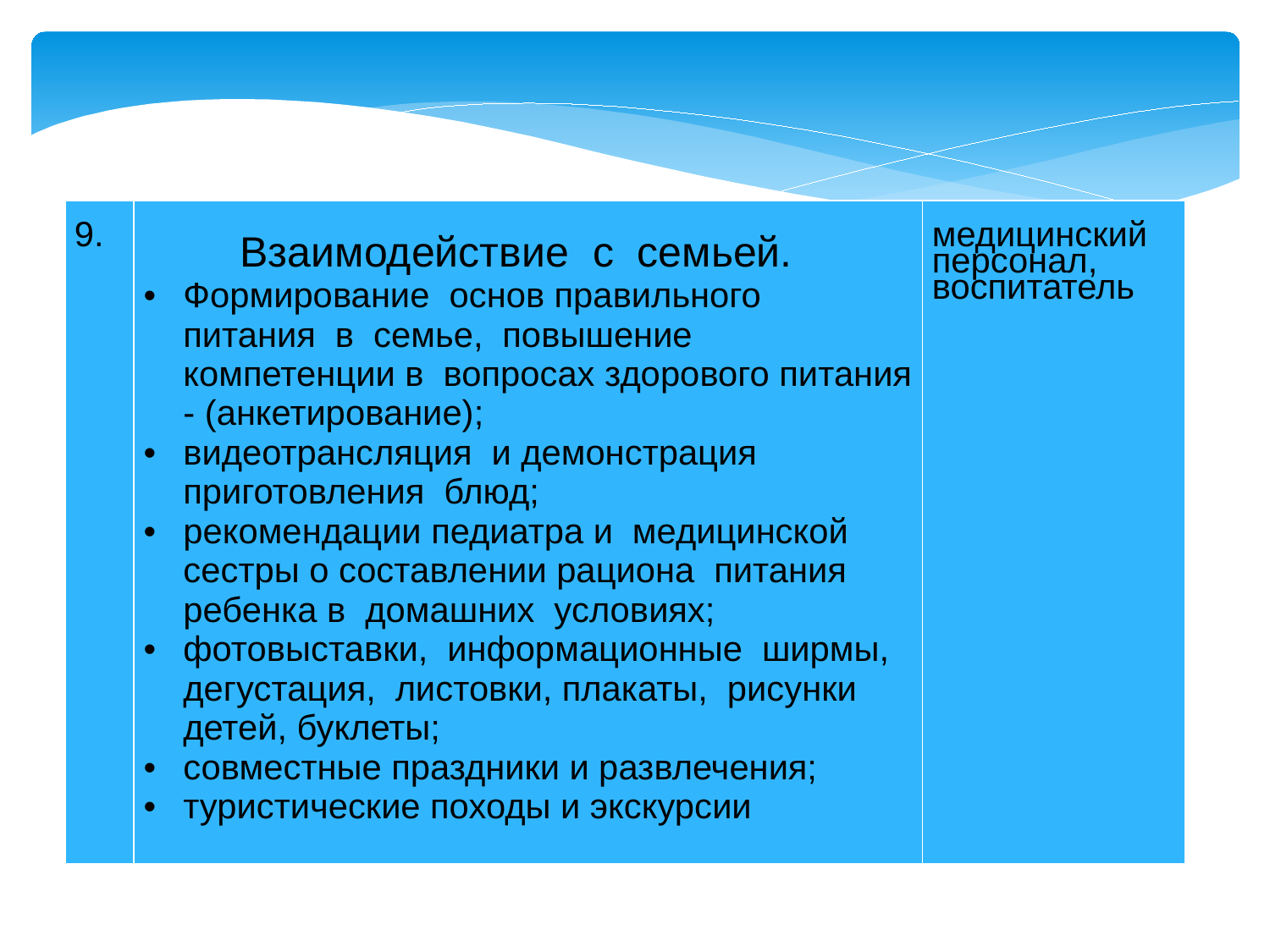

| 9. | Взаимодействие с семьей. Формирование основ правильного питания в семье, повышение компетенции в вопросах здорового питания - (анкетирование); видеотрансляция и демонстрация приготовления блюд; рекомендации педиатра и медицинской сестры о составлении рациона питания ребенка в домашних условиях; фотовыставки, информационные ширмы, дегустация, листовки, плакаты, рисунки детей, буклеты; совместные праздники и развлечения; туристические походы и экскурсии | медицинский персонал, воспитатель |
| --- | --- | --- |